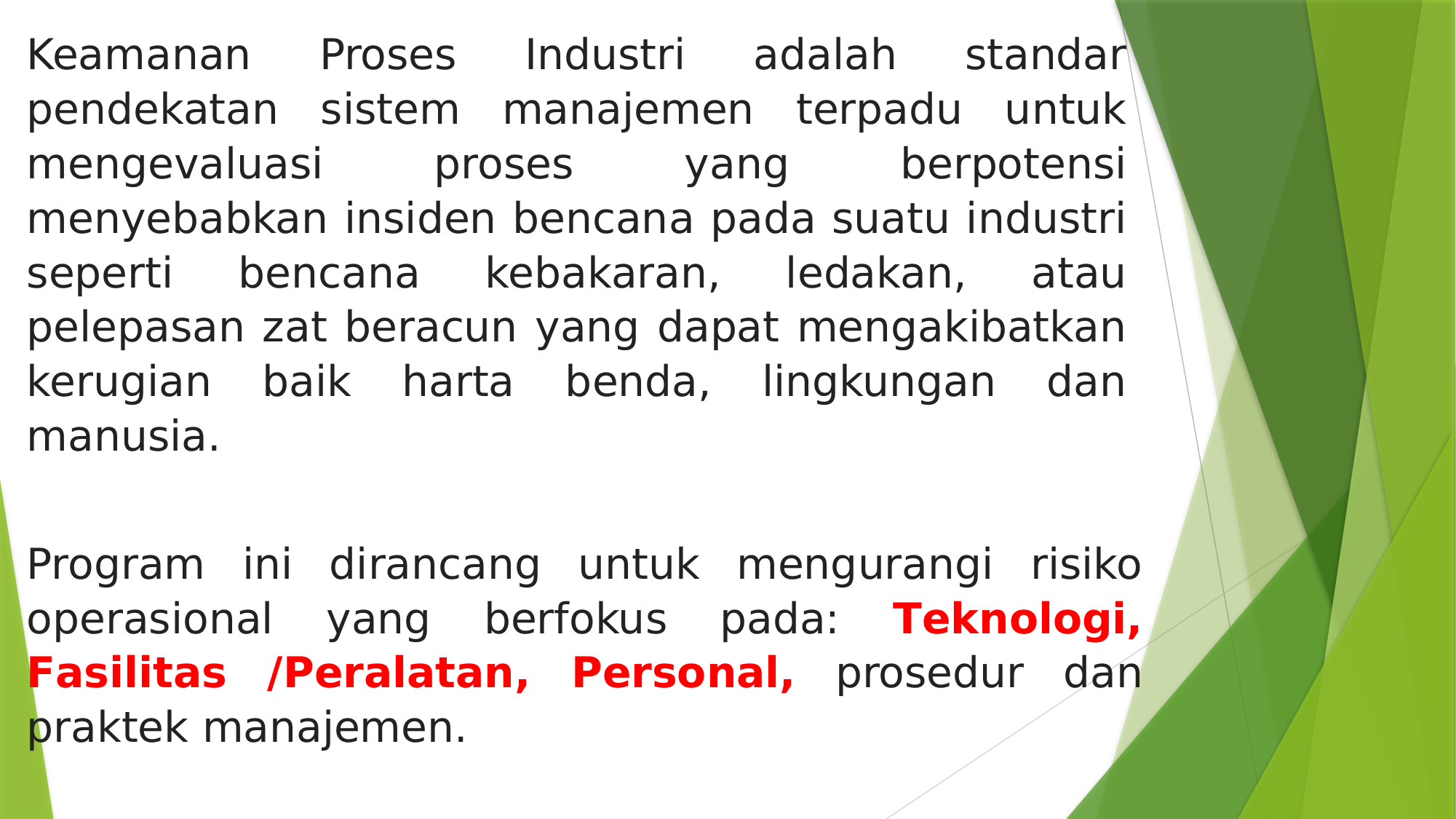

Keamanan Proses Industri adalah standar pendekatan sistem manajemen terpadu untuk mengevaluasi proses yang berpotensi menyebabkan insiden bencana pada suatu industri seperti bencana kebakaran, ledakan, atau pelepasan zat beracun yang dapat mengakibatkan kerugian baik harta benda, lingkungan dan manusia.
Program ini dirancang untuk mengurangi risiko operasional yang berfokus pada: Teknologi, Fasilitas /Peralatan, Personal, prosedur dan praktek manajemen.